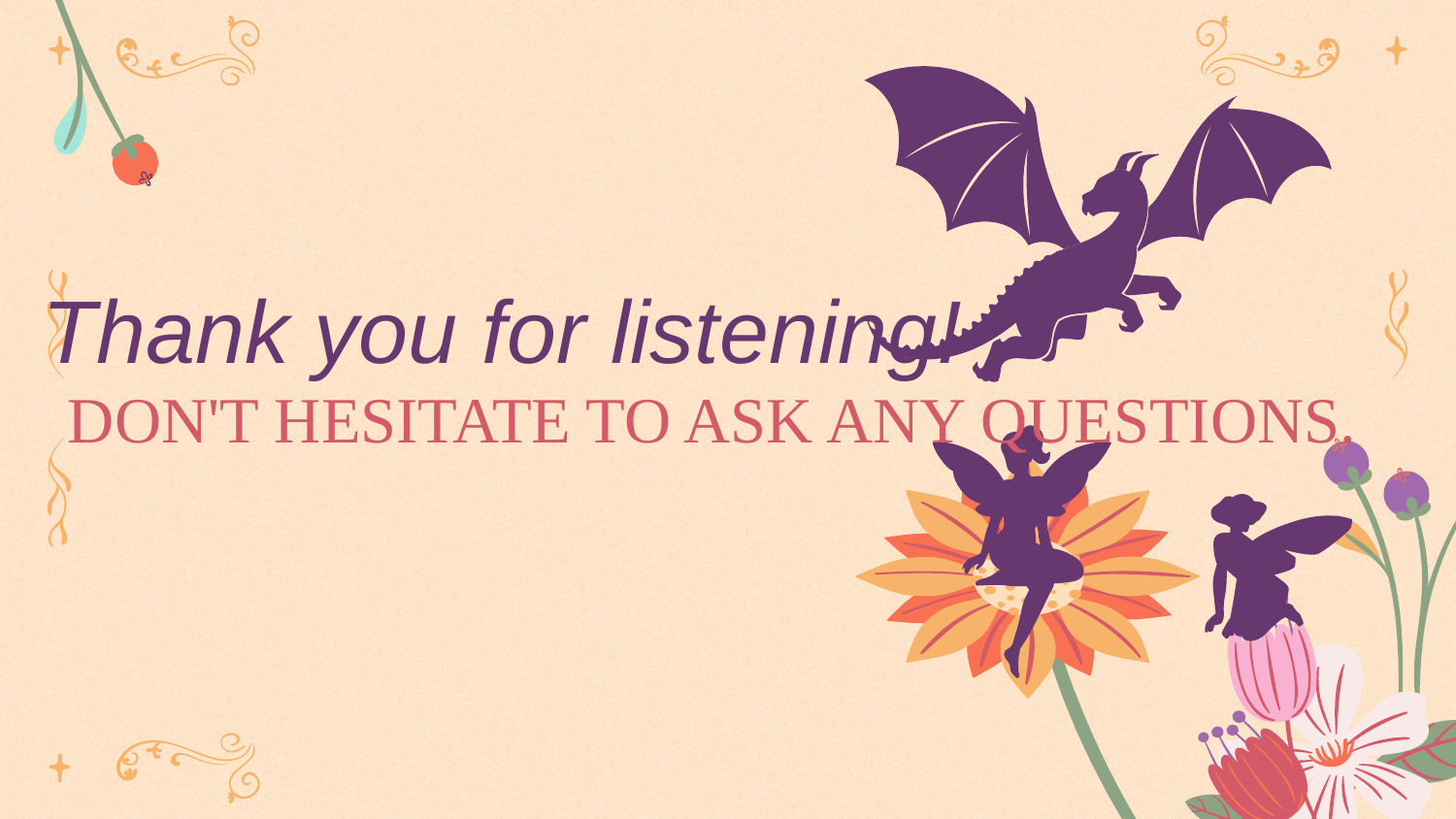

Thank you for listening!

DON'T HESITATE TO ASK ANY QUESTIONS.